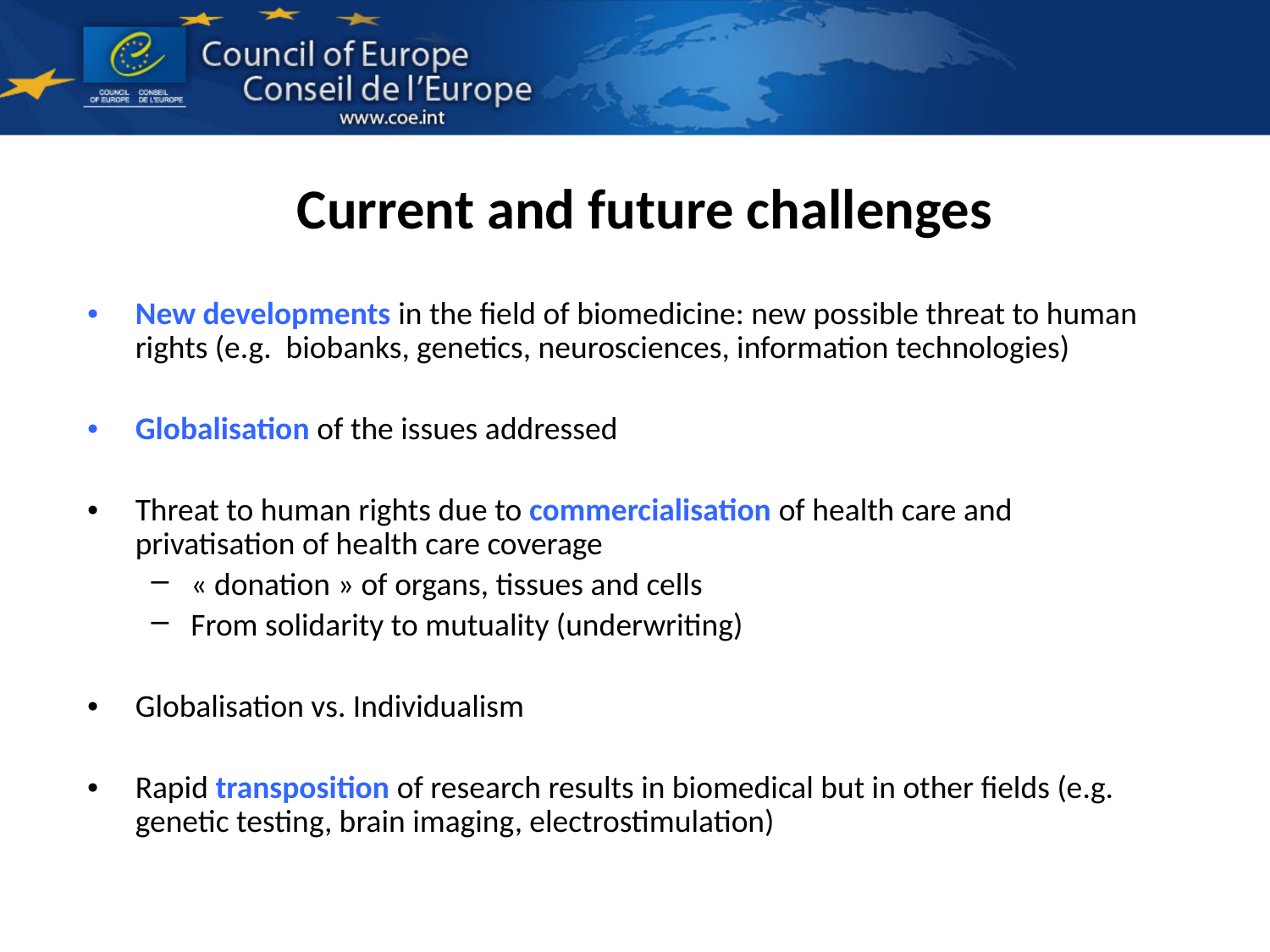

# Current and future challenges

New developments in the field of biomedicine: new possible threat to human rights (e.g.  biobanks, genetics, neurosciences, information technologies)

Globalisation of the issues addressed

Threat to human rights due to commercialisation of health care and privatisation of health care coverage
« donation » of organs, tissues and cells
From solidarity to mutuality (underwriting)

Globalisation vs. Individualism

Rapid transposition of research results in biomedical but in other fields (e.g. genetic testing, brain imaging, electrostimulation)